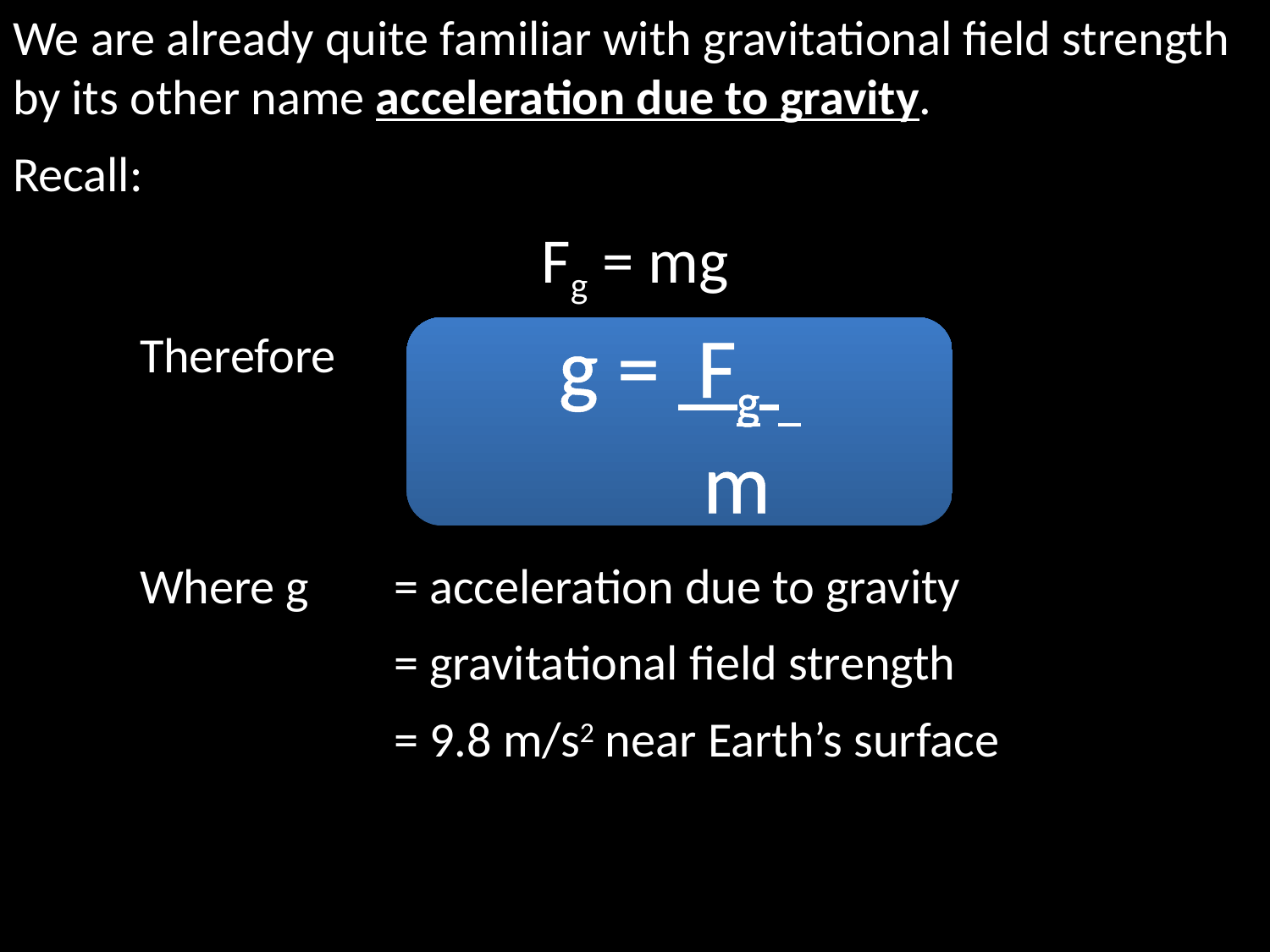

We are already quite familiar with gravitational field strength by its other name acceleration due to gravity.
Recall:
Fg = mg
	Therefore

	Where g 	= acceleration due to gravity
			= gravitational field strength
			= 9.8 m/s2 near Earth’s surface
g =  Fg
      m